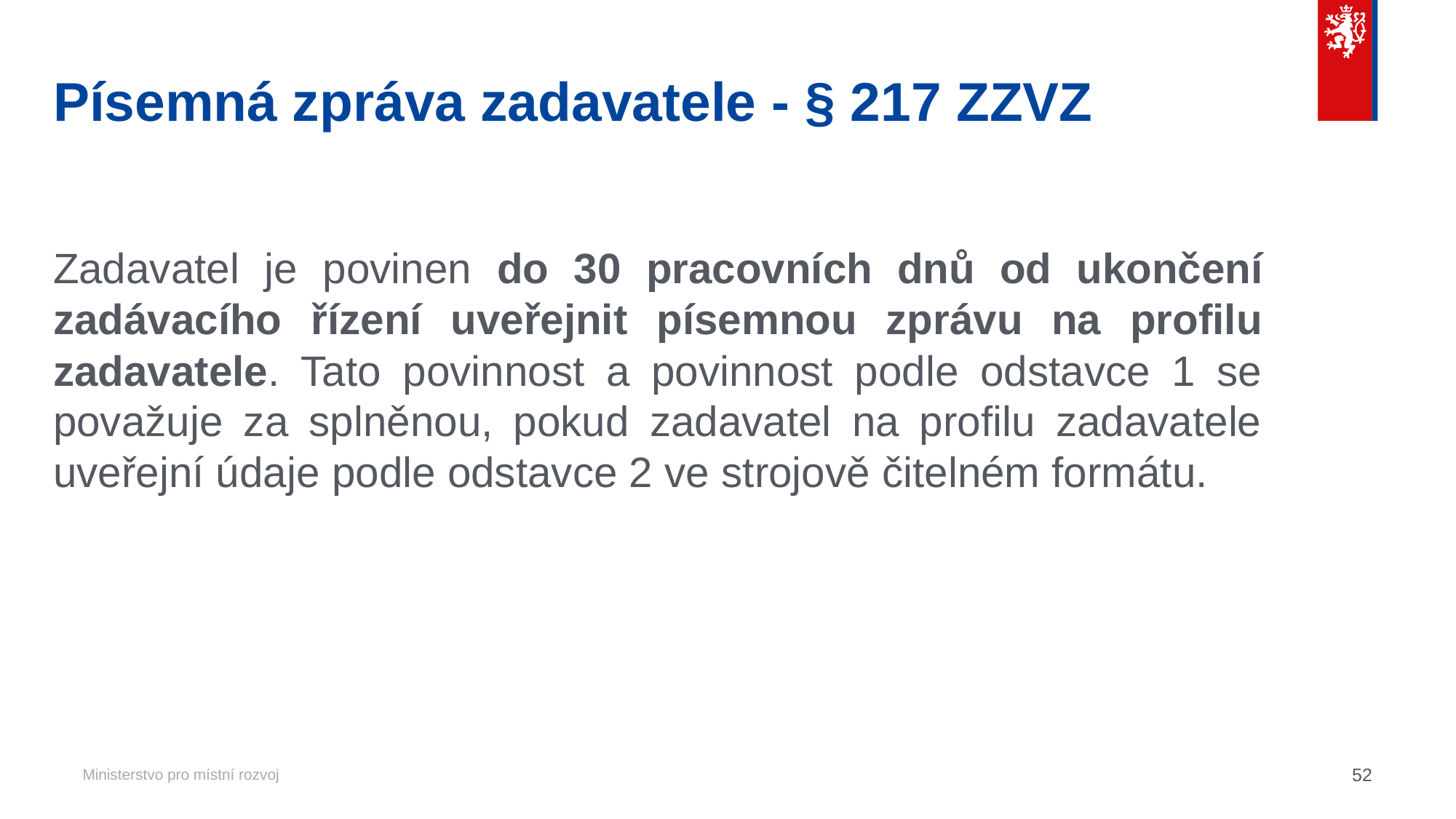

# Písemná zpráva zadavatele - § 217 ZZVZ
Zadavatel je povinen do 30 pracovních dnů od ukončení zadávacího řízení uveřejnit písemnou zprávu na profilu zadavatele. Tato povinnost a povinnost podle odstavce 1 se považuje za splněnou, pokud zadavatel na profilu zadavatele uveřejní údaje podle odstavce 2 ve strojově čitelném formátu.

52